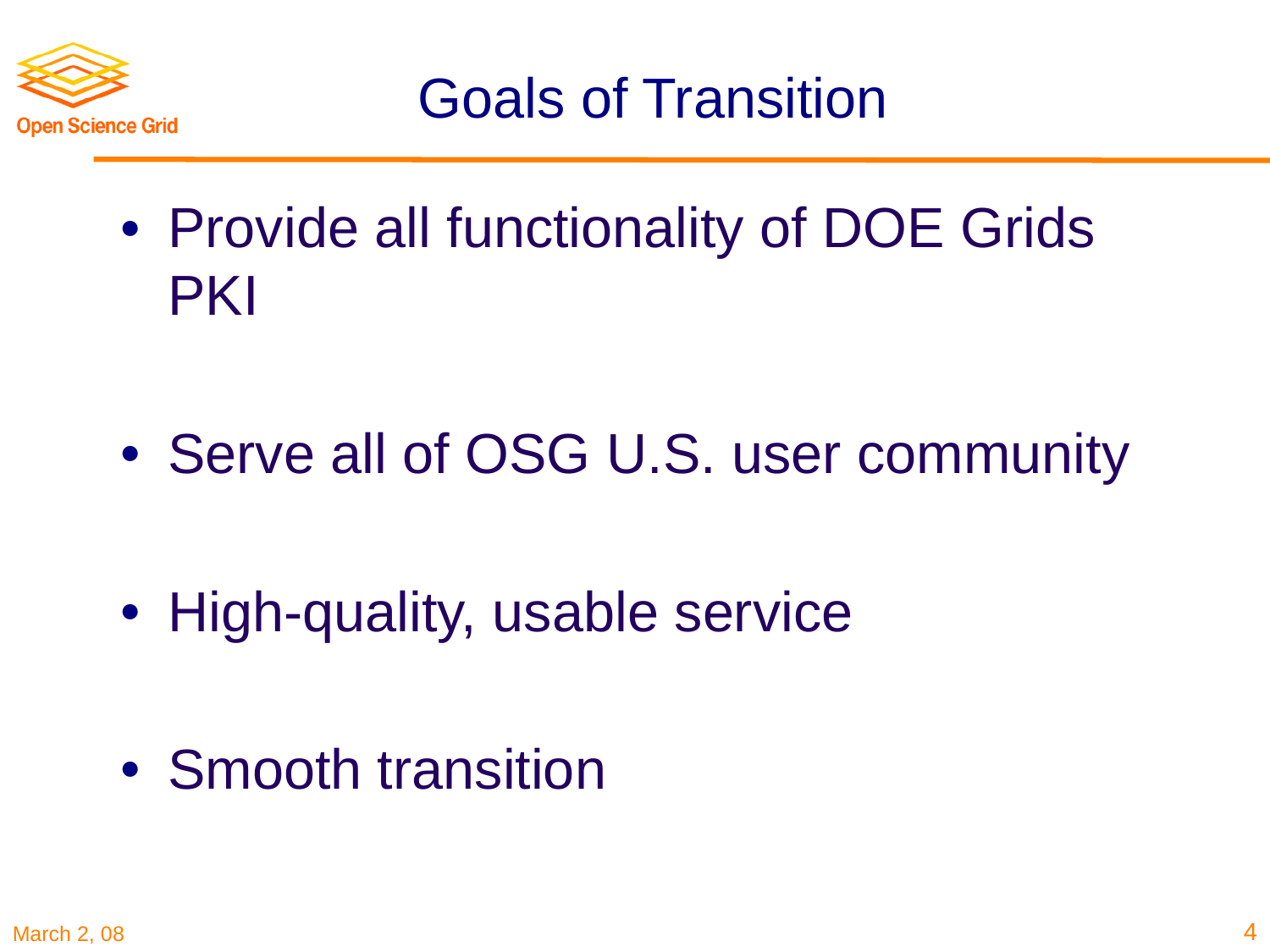

# Goals of Transition
Provide all functionality of DOE Grids PKI

Serve all of OSG U.S. user community

High-quality, usable service

Smooth transition

4